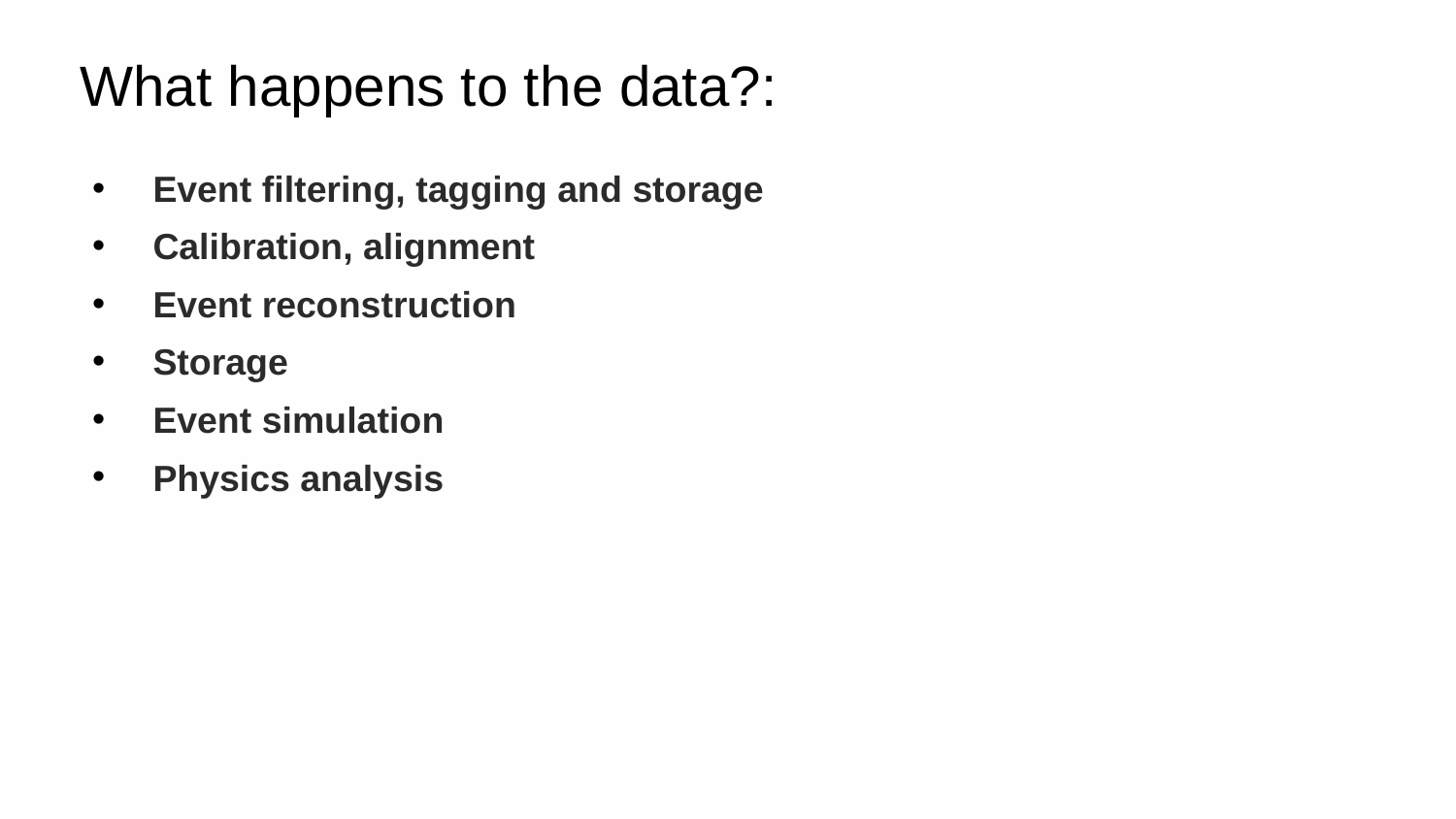

# What happens to the data?:
Event filtering, tagging and storage
Calibration, alignment
Event reconstruction
Storage
Event simulation
Physics analysis